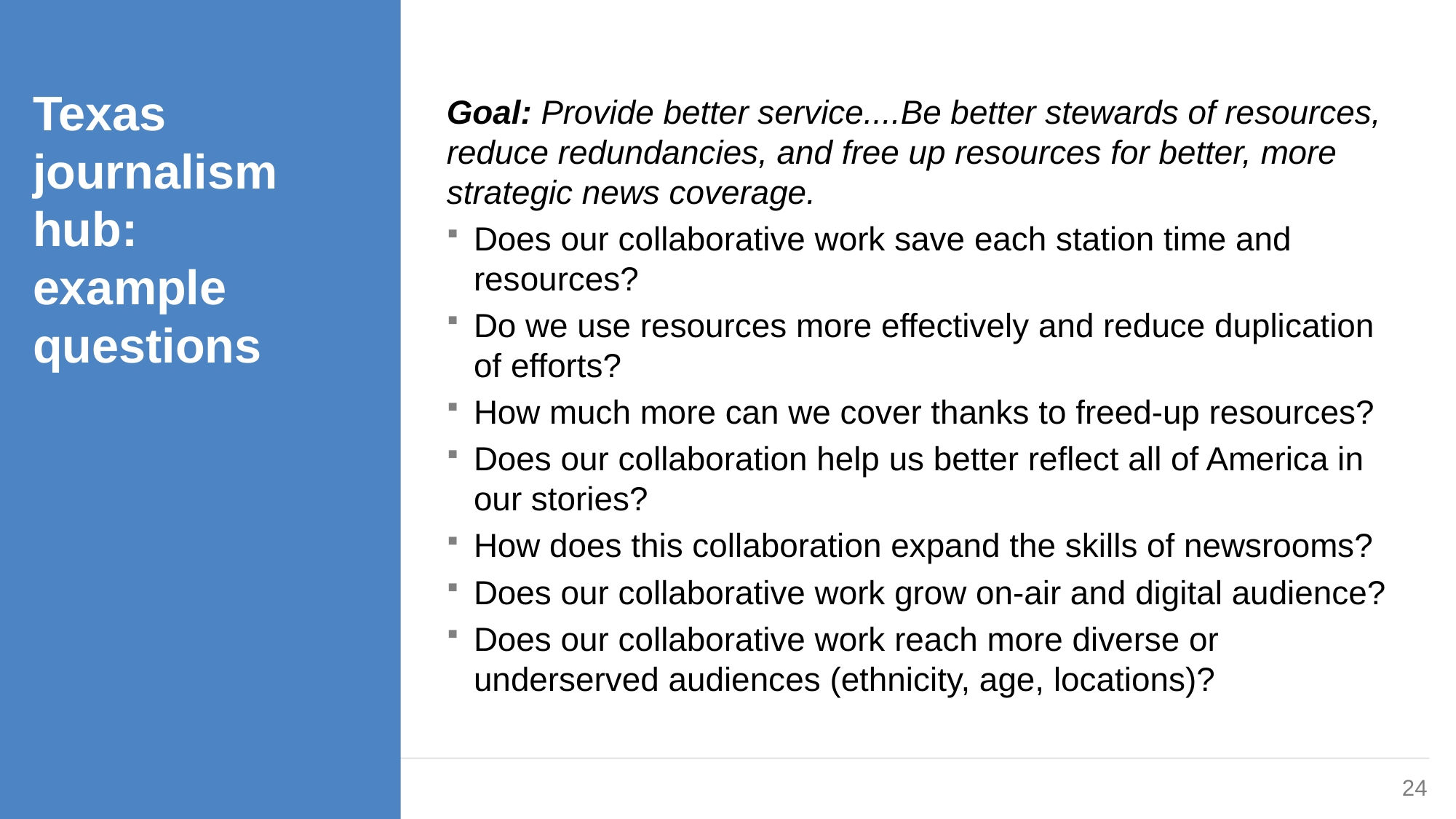

Texas journalism hub:
example questions

Goal: Provide better service....Be better stewards of resources, reduce redundancies, and free up resources for better, more strategic news coverage.
Does our collaborative work save each station time and resources?
Do we use resources more effectively and reduce duplication of efforts?
How much more can we cover thanks to freed-up resources?
Does our collaboration help us better reflect all of America in our stories?
How does this collaboration expand the skills of newsrooms?
Does our collaborative work grow on-air and digital audience?
Does our collaborative work reach more diverse or underserved audiences (ethnicity, age, locations)?